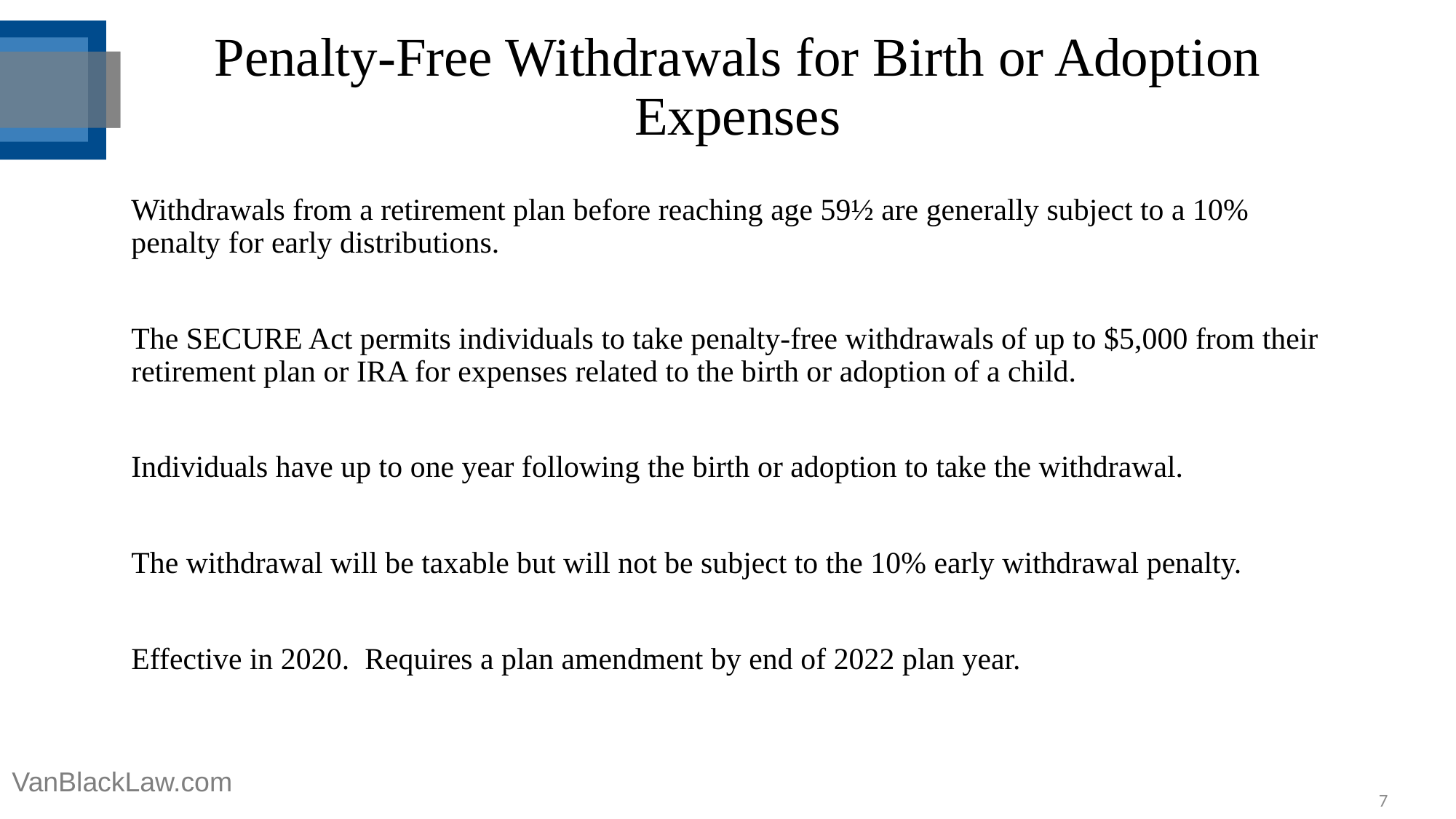

# Penalty-Free Withdrawals for Birth or Adoption Expenses
Withdrawals from a retirement plan before reaching age 59½ are generally subject to a 10% penalty for early distributions.

The SECURE Act permits individuals to take penalty-free withdrawals of up to $5,000 from their retirement plan or IRA for expenses related to the birth or adoption of a child.

Individuals have up to one year following the birth or adoption to take the withdrawal.

The withdrawal will be taxable but will not be subject to the 10% early withdrawal penalty.

Effective in 2020.  Requires a plan amendment by end of 2022 plan year.

VanBlackLaw.com
7